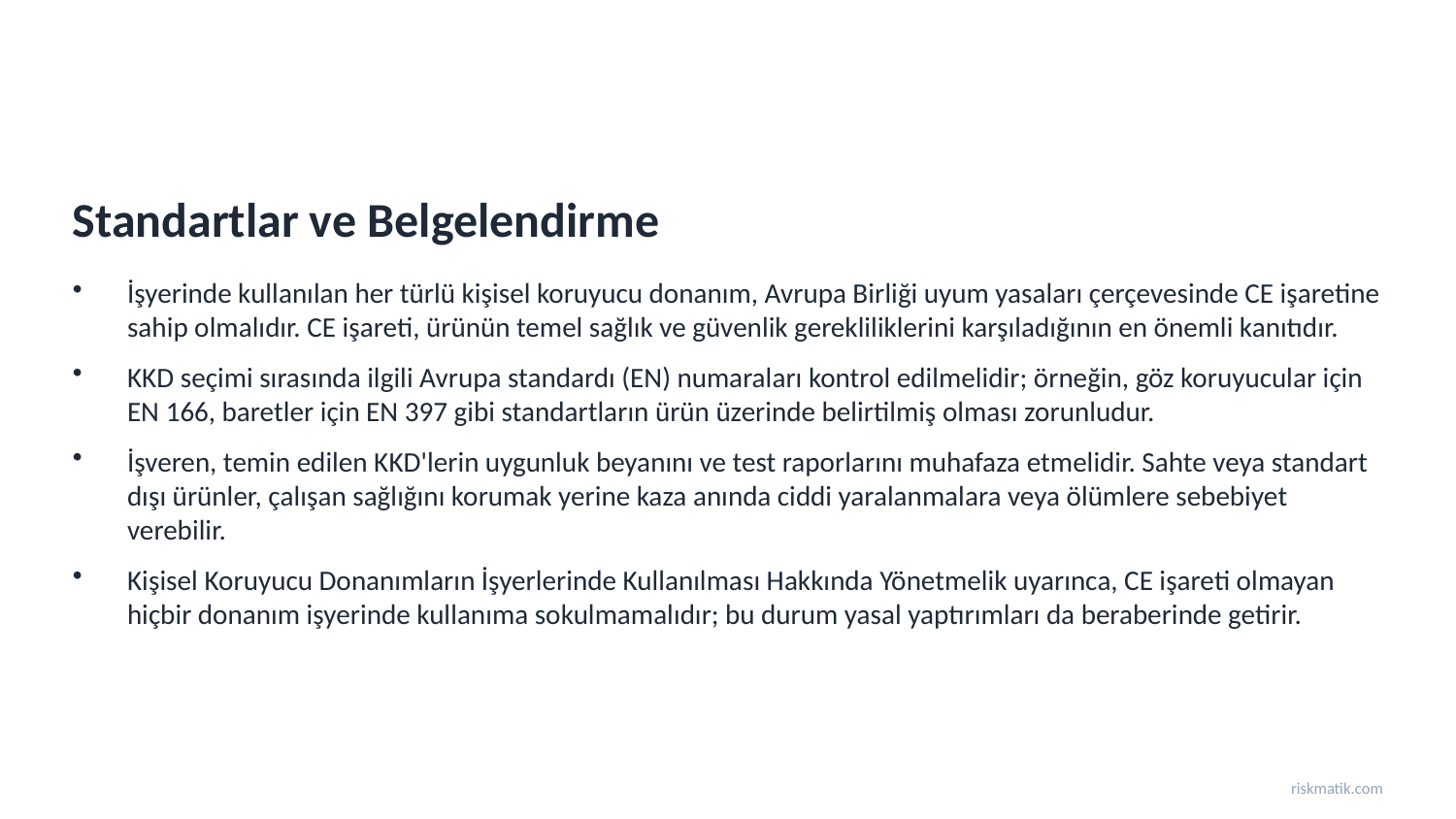

Standartlar ve Belgelendirme
İşyerinde kullanılan her türlü kişisel koruyucu donanım, Avrupa Birliği uyum yasaları çerçevesinde CE işaretine sahip olmalıdır. CE işareti, ürünün temel sağlık ve güvenlik gerekliliklerini karşıladığının en önemli kanıtıdır.
KKD seçimi sırasında ilgili Avrupa standardı (EN) numaraları kontrol edilmelidir; örneğin, göz koruyucular için EN 166, baretler için EN 397 gibi standartların ürün üzerinde belirtilmiş olması zorunludur.
İşveren, temin edilen KKD'lerin uygunluk beyanını ve test raporlarını muhafaza etmelidir. Sahte veya standart dışı ürünler, çalışan sağlığını korumak yerine kaza anında ciddi yaralanmalara veya ölümlere sebebiyet verebilir.
Kişisel Koruyucu Donanımların İşyerlerinde Kullanılması Hakkında Yönetmelik uyarınca, CE işareti olmayan hiçbir donanım işyerinde kullanıma sokulmamalıdır; bu durum yasal yaptırımları da beraberinde getirir.
riskmatik.com